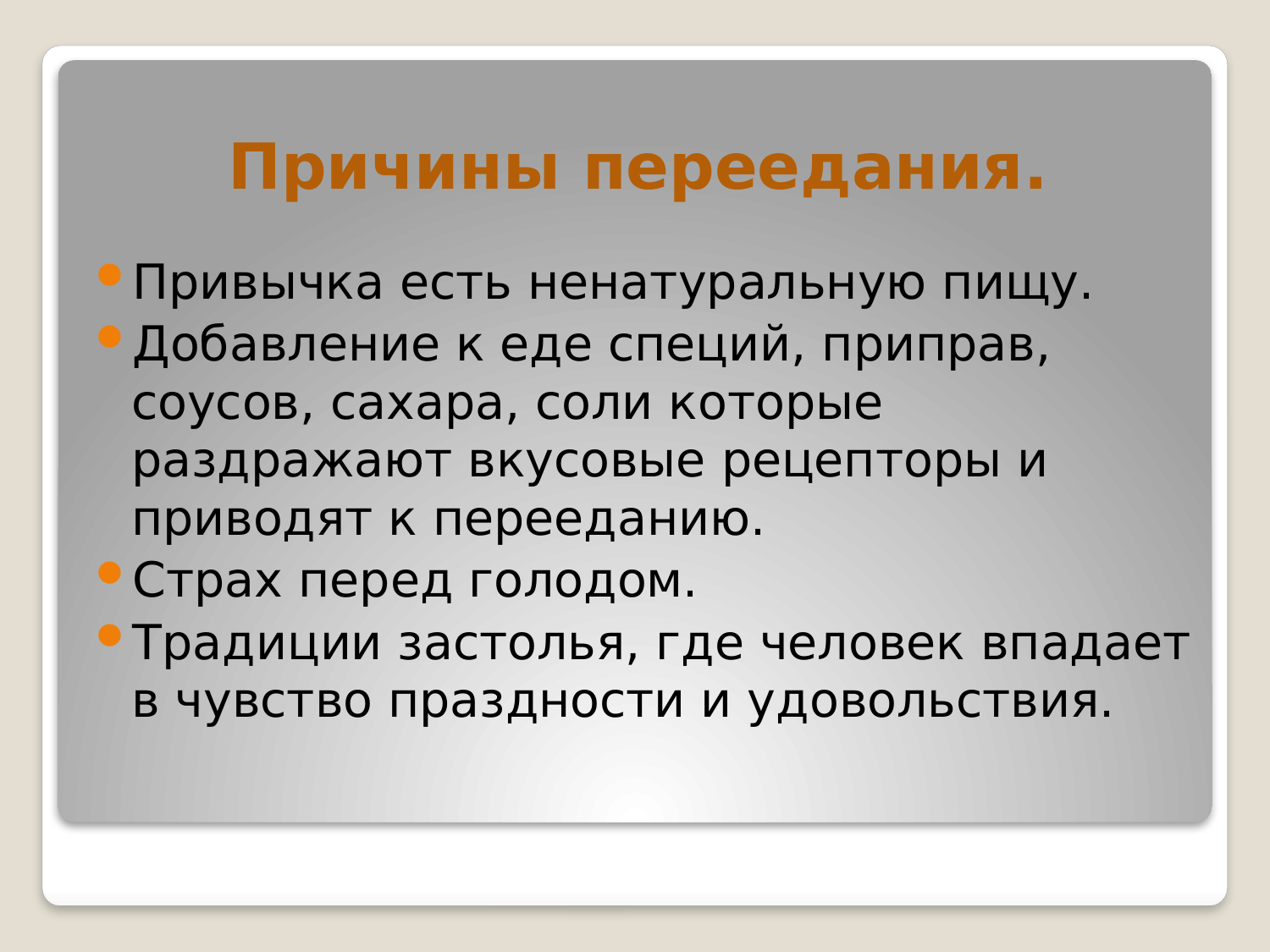

# Причины переедания.
Привычка есть ненатуральную пищу.
Добавление к еде специй, приправ, соусов, сахара, соли которые раздражают вкусовые рецепторы и приводят к перееданию.
Страх перед голодом.
Традиции застолья, где человек впадает в чувство праздности и удовольствия.